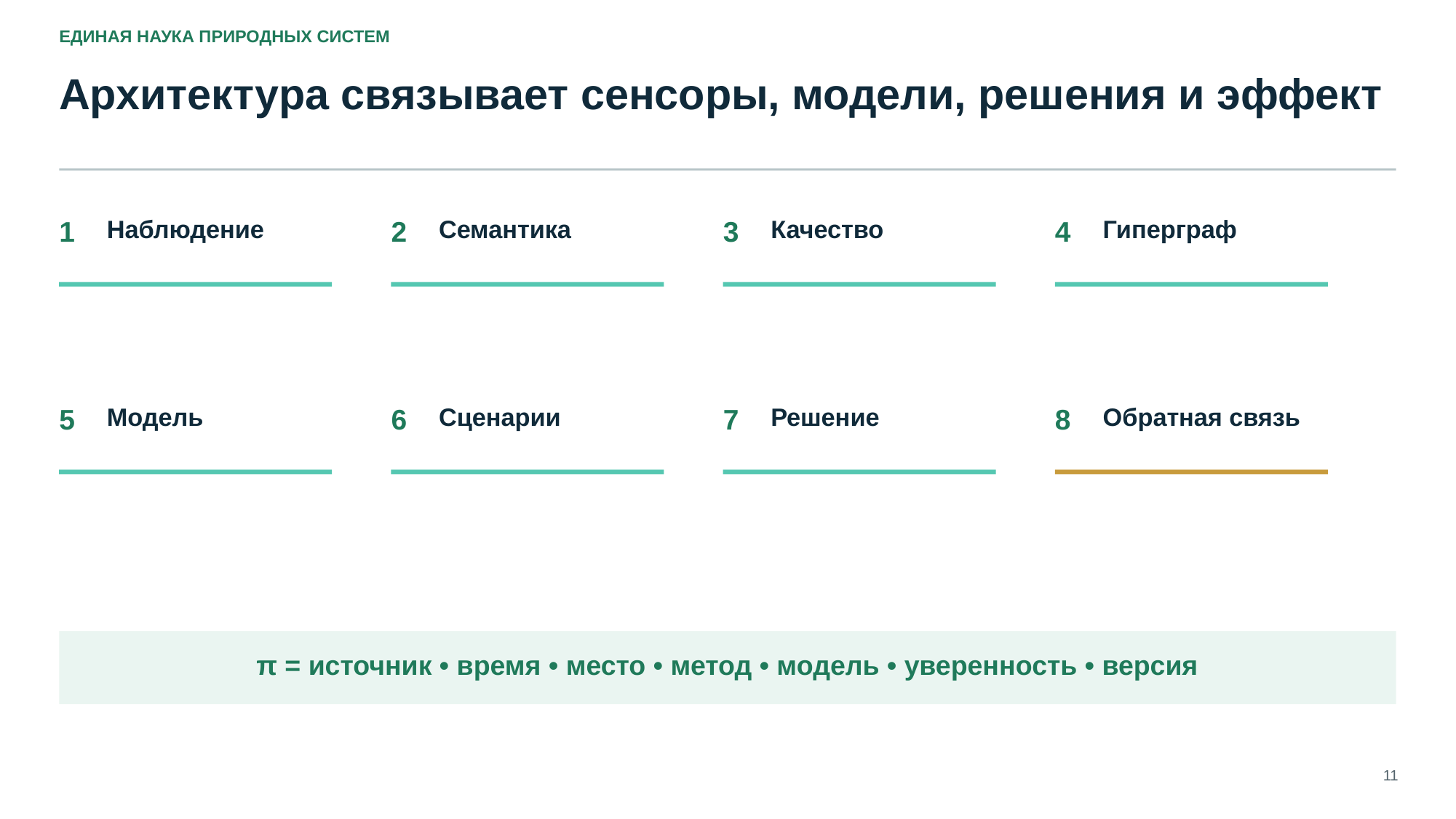

ЕДИНАЯ НАУКА ПРИРОДНЫХ СИСТЕМ
Архитектура связывает сенсоры, модели, решения и эффект

1
Наблюдение
2
Семантика
3
Качество
4
Гиперграф

5
Модель
6
Сценарии
7
Решение
8
Обратная связь

π = источник • время • место • метод • модель • уверенность • версия
11